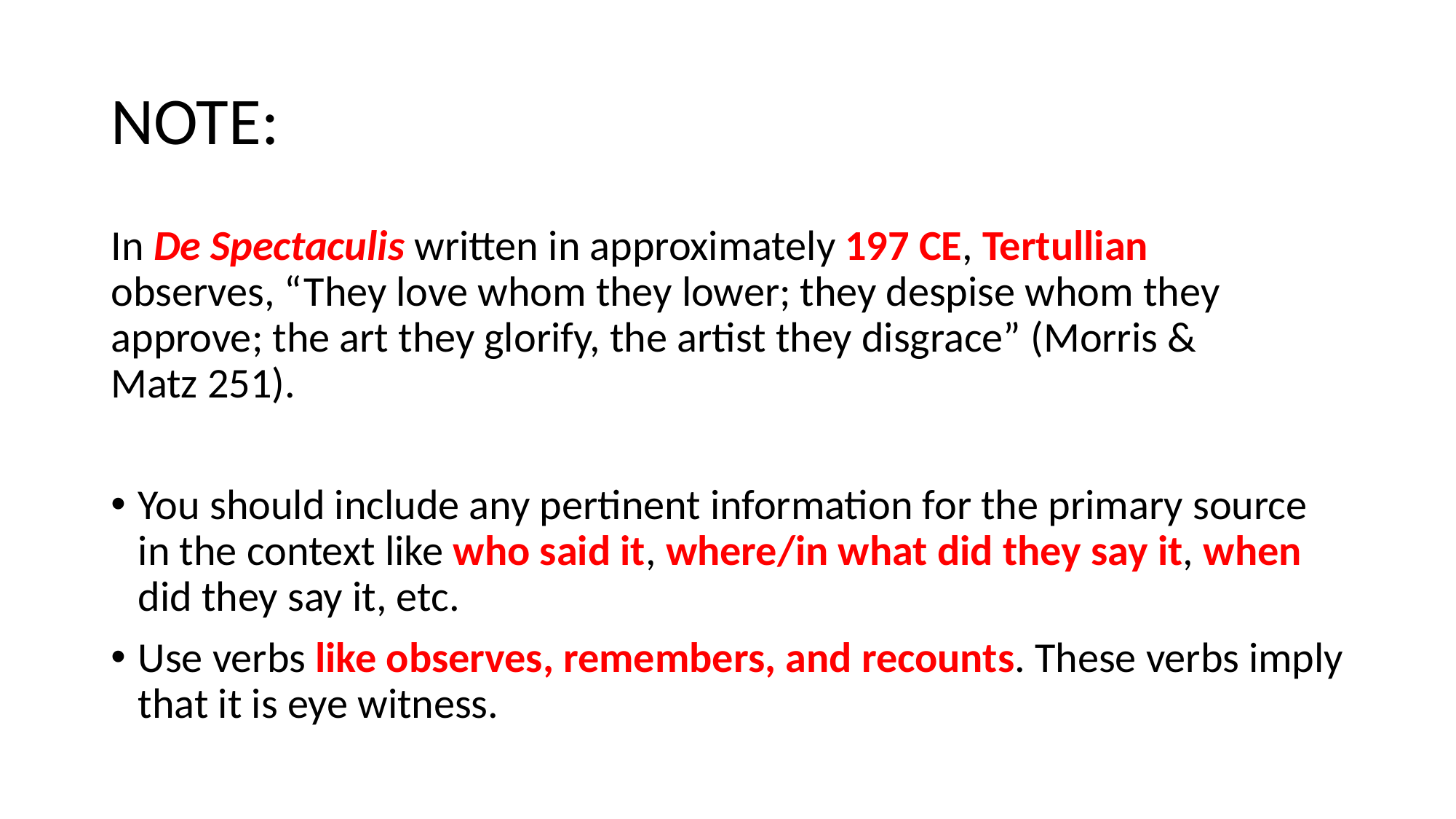

# NOTE:
In De Spectaculis written in approximately 197 CE, Tertullian 	observes, “They love whom they lower; they despise whom they 	approve; the art they glorify, the artist they disgrace” (Morris & 	Matz 251).

You should include any pertinent information for the primary source in the context like who said it, where/in what did they say it, when did they say it, etc.
Use verbs like observes, remembers, and recounts. These verbs imply that it is eye witness.